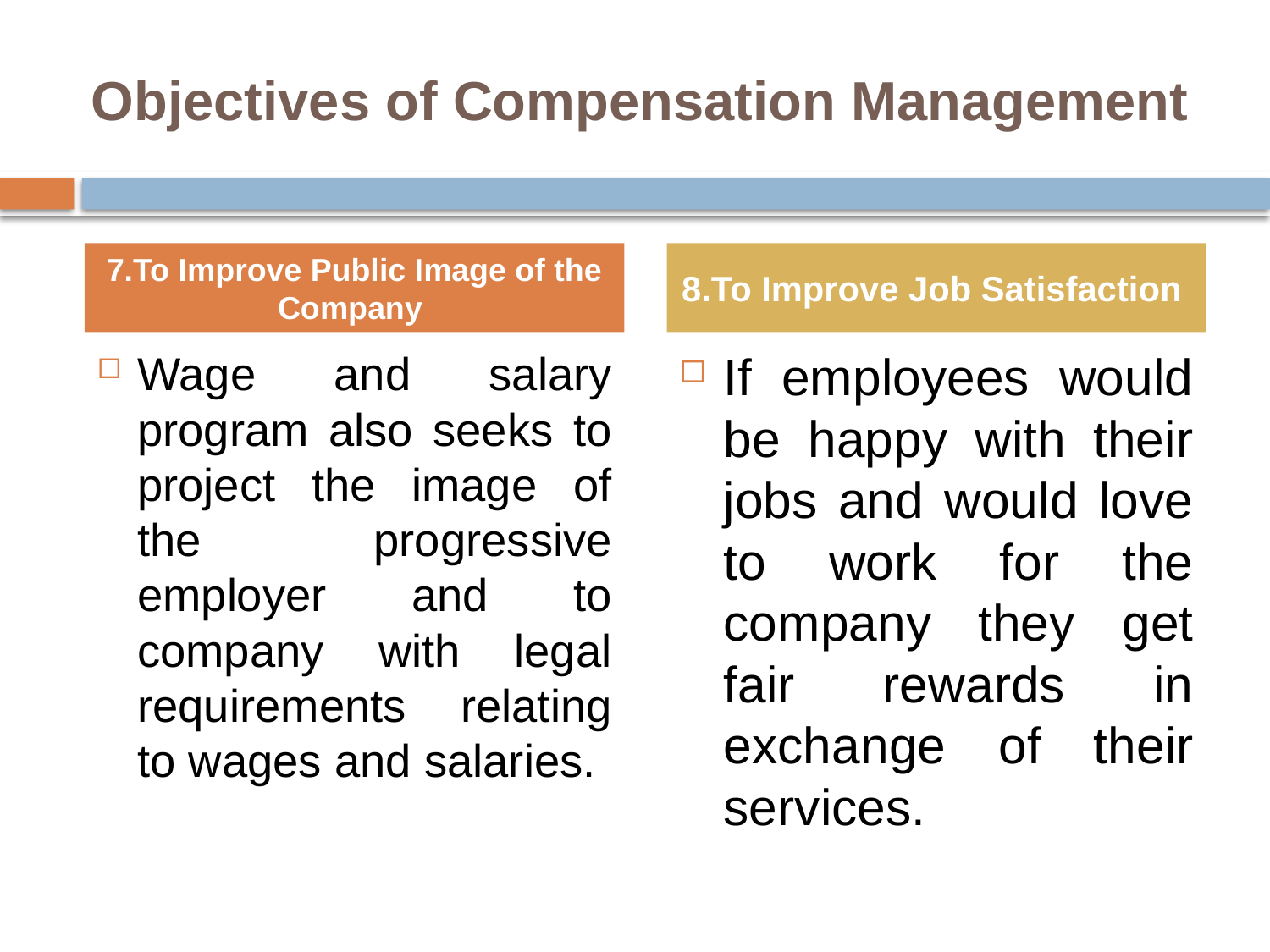

# Objectives of Compensation Management
7.To Improve Public Image of the Company
8.To Improve Job Satisfaction
Wage and salary program also seeks to project the image of the progressive employer and to company with legal requirements relating to wages and salaries.

If employees would be happy with their jobs and would love to work for the company they get fair rewards in exchange of their services.